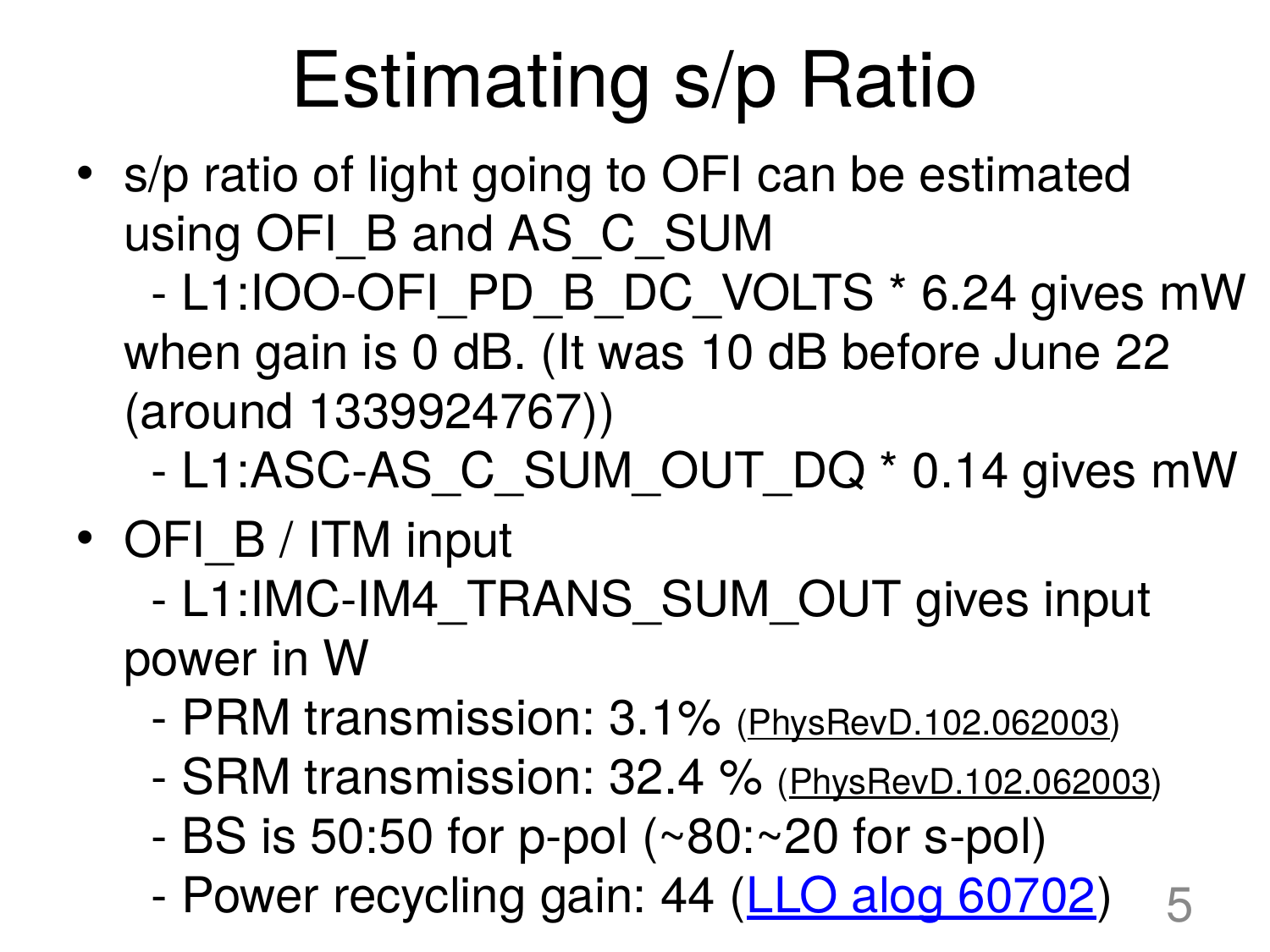

# Estimating s/p Ratio
s/p ratio of light going to OFI can be estimated using OFI_B and AS_C_SUM
  - L1:IOO-OFI_PD_B_DC_VOLTS * 6.24 gives mW when gain is 0 dB. (It was 10 dB before June 22 (around 1339924767))
  - L1:ASC-AS_C_SUM_OUT_DQ * 0.14 gives mW
OFI_B / ITM input
  - L1:IMC-IM4_TRANS_SUM_OUT gives input power in W
  - PRM transmission: 3.1% (PhysRevD.102.062003)
  - SRM transmission: 32.4 % (PhysRevD.102.062003)
  - BS is 50:50 for p-pol (~80:~20 for s-pol)
  - Power recycling gain: 44 (LLO alog 60702)

5